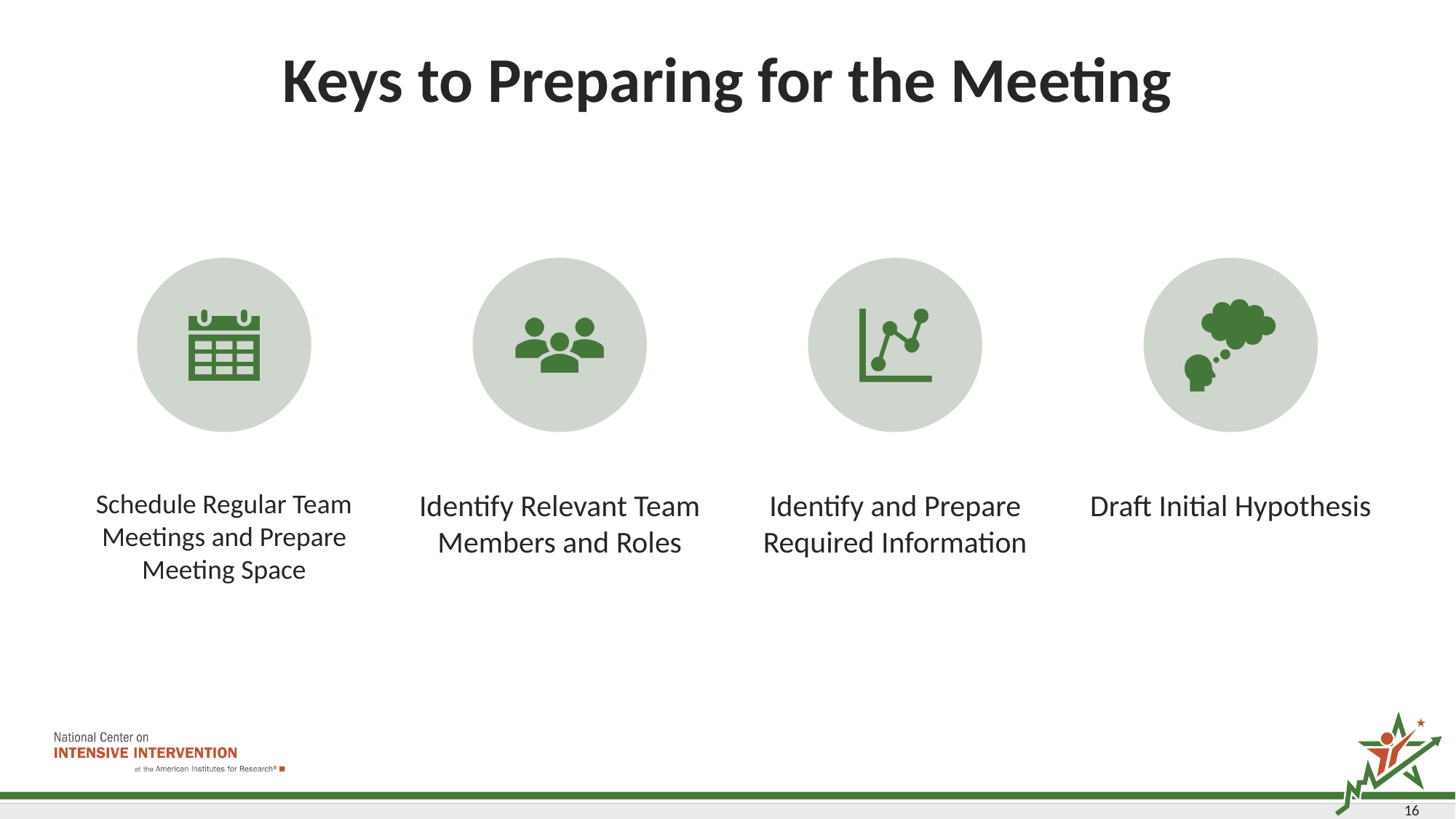

# Keys to Preparing for the Meeting
Schedule Regular Team Meetings and Prepare Meeting Space
Identify Relevant Team Members and Roles
Identify and Prepare Required Information
Draft Initial Hypothesis
16